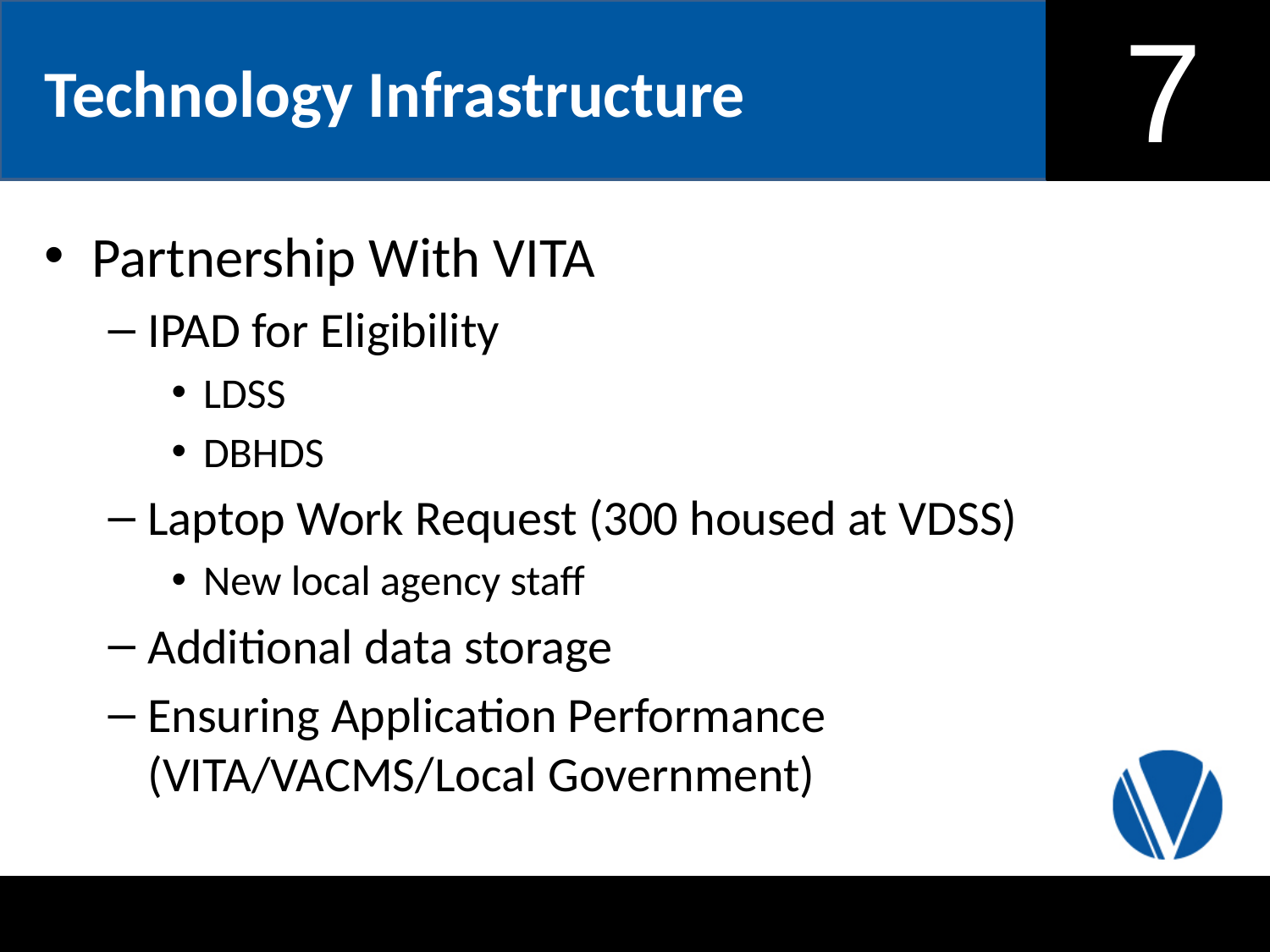

Technology Infrastructure

Partnership With VITA
IPAD for Eligibility
LDSS
DBHDS
Laptop Work Request (300 housed at VDSS)
New local agency staff
Additional data storage
Ensuring Application Performance (VITA/VACMS/Local Government)